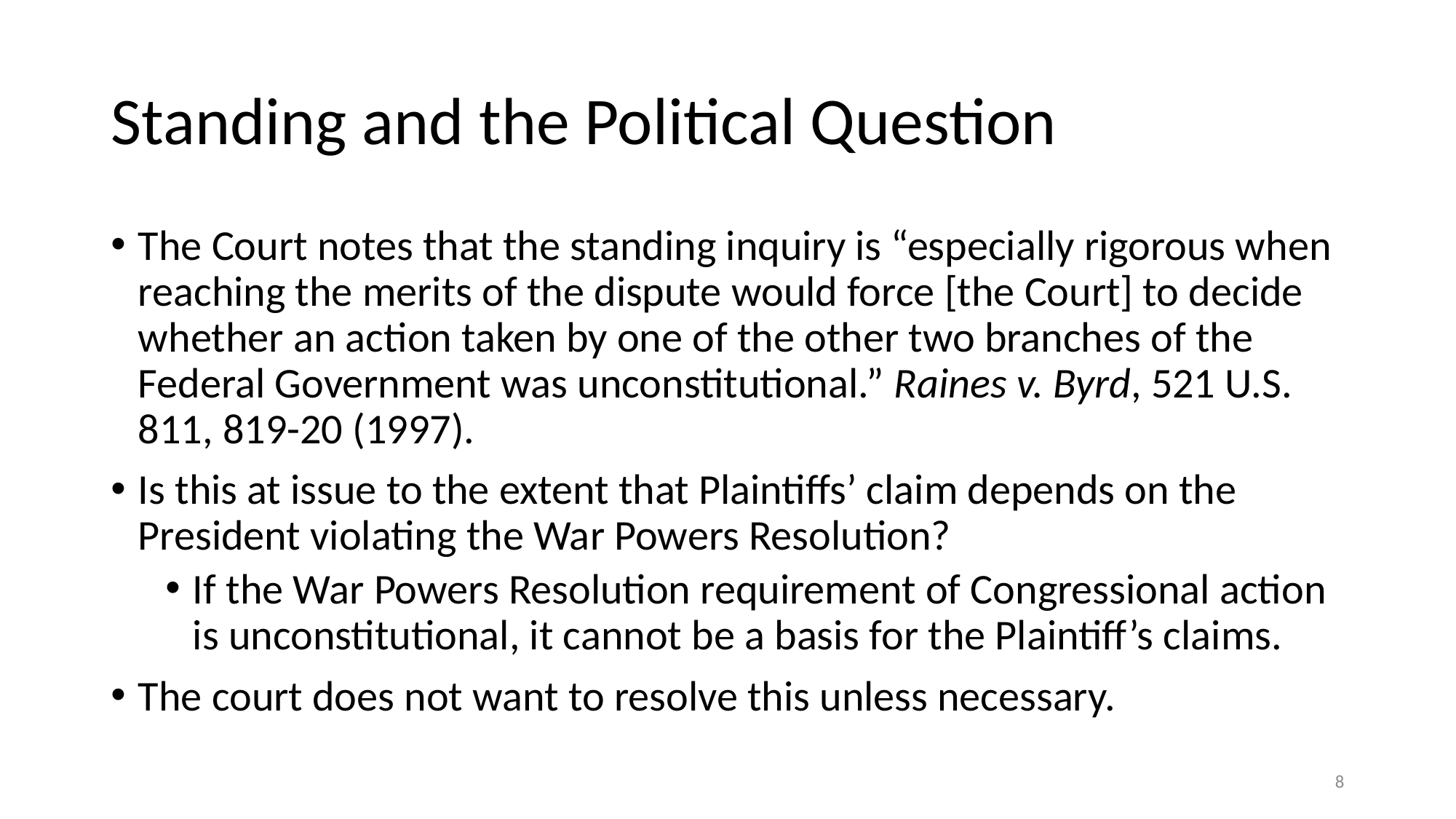

# Standing and the Political Question
The Court notes that the standing inquiry is “especially rigorous when reaching the merits of the dispute would force [the Court] to decide whether an action taken by one of the other two branches of the Federal Government was unconstitutional.” Raines v. Byrd, 521 U.S. 811, 819-20 (1997).
Is this at issue to the extent that Plaintiffs’ claim depends on the President violating the War Powers Resolution?
If the War Powers Resolution requirement of Congressional action is unconstitutional, it cannot be a basis for the Plaintiff’s claims.
The court does not want to resolve this unless necessary.

8